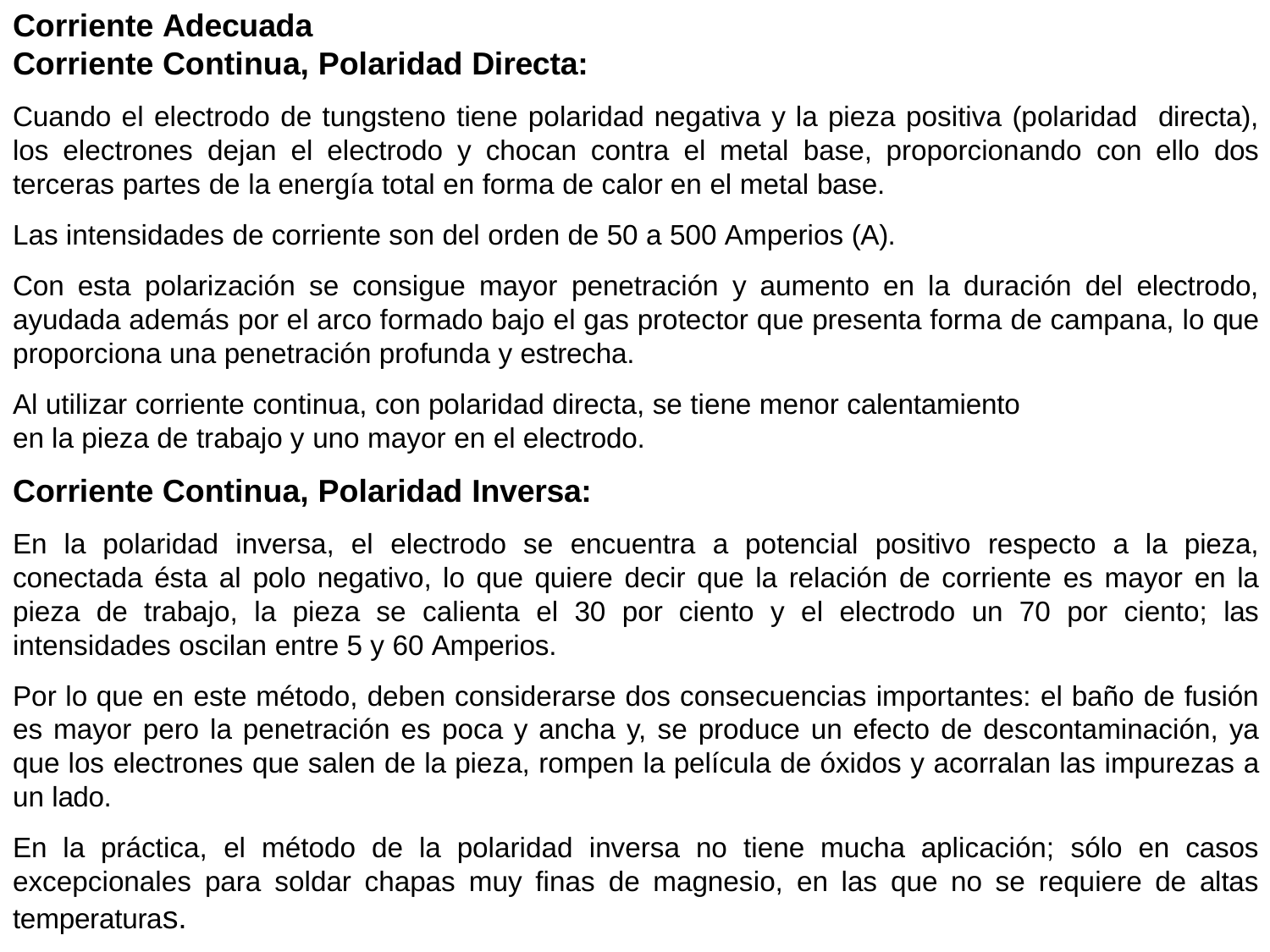

# Corriente Adecuada
Corriente Continua, Polaridad Directa:
Cuando el electrodo de tungsteno tiene polaridad negativa y la pieza positiva (polaridad  directa), los electrones dejan el electrodo y chocan contra el metal base, proporcionando con ello dos terceras partes de la energía total en forma de calor en el metal base.
Las intensidades de corriente son del orden de 50 a 500 Amperios (A).
Con esta polarización se consigue mayor penetración y aumento en la duración del electrodo, ayudada además por el arco formado bajo el gas protector que presenta forma de campana, lo que proporciona una penetración profunda y estrecha.
Al utilizar corriente continua, con polaridad directa, se tiene menor calentamiento en la pieza de trabajo y uno mayor en el electrodo.
Corriente Continua, Polaridad Inversa:
En la polaridad inversa, el electrodo se encuentra a potencial positivo respecto a la pieza, conectada ésta al polo negativo, lo que quiere decir que la relación de corriente es mayor en la pieza de trabajo, la pieza se calienta el 30 por ciento y el electrodo un 70 por ciento; las intensidades oscilan entre 5 y 60 Amperios.
Por lo que en este método, deben considerarse dos consecuencias importantes: el baño de fusión es mayor pero la penetración es poca y ancha y, se produce un efecto de descontaminación, ya que los electrones que salen de la pieza, rompen la película de óxidos y acorralan las impurezas a un lado.
En la práctica, el método de la polaridad inversa no tiene mucha aplicación; sólo en casos excepcionales para soldar chapas muy finas de magnesio, en las que no se requiere de altas temperaturas.